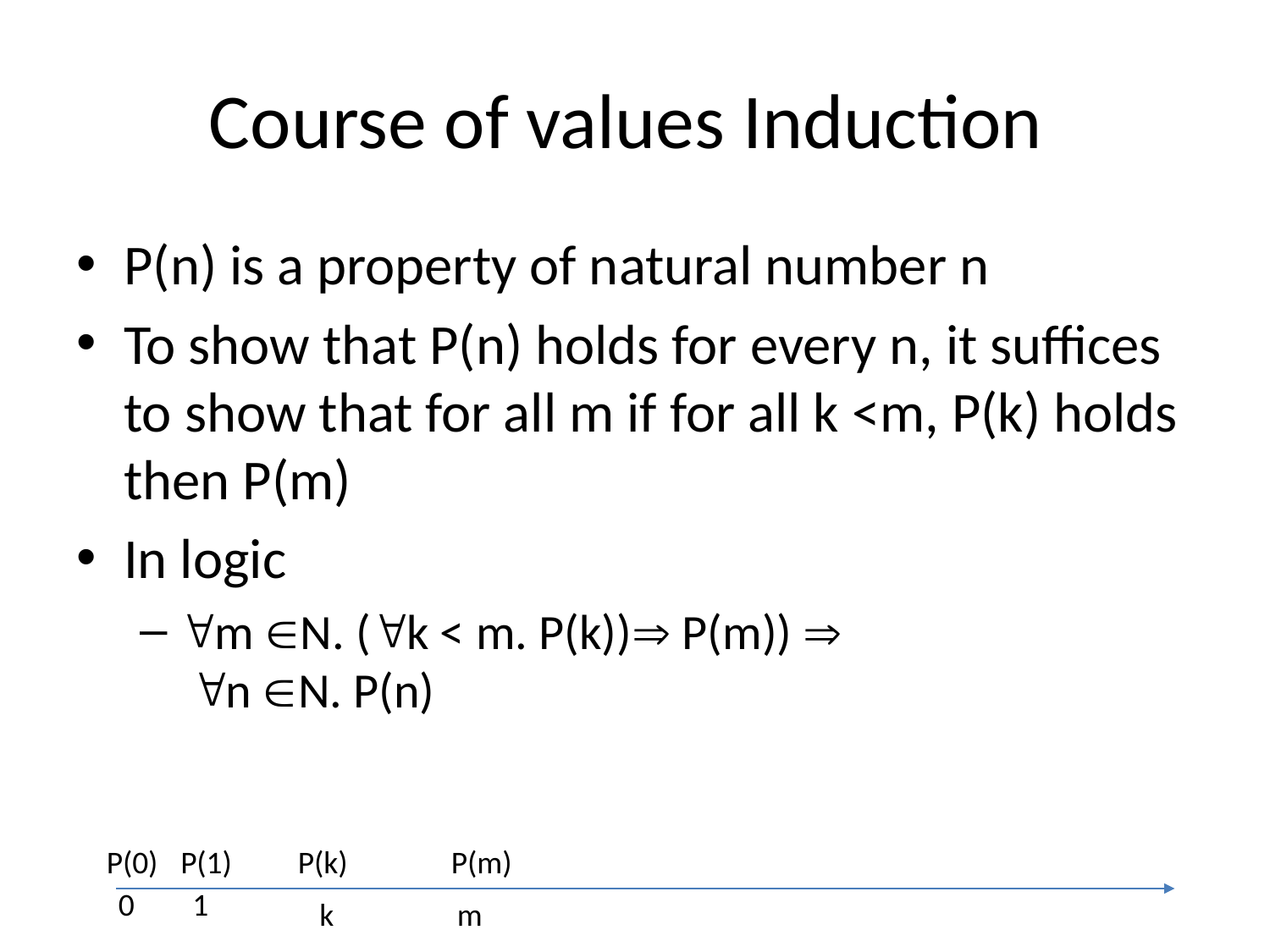

# Course of values Induction
P(n) is a property of natural number n
To show that P(n) holds for every n, it suffices to show that for all m if for all k <m, P(k) holds then P(m)
In logic
∀m ∈N. (∀k < m. P(k))⇒ P(m)) ⇒
 ∀n ∈N. P(n)
P(0)
P(1)
P(k)
P(m)
0
1
k
m